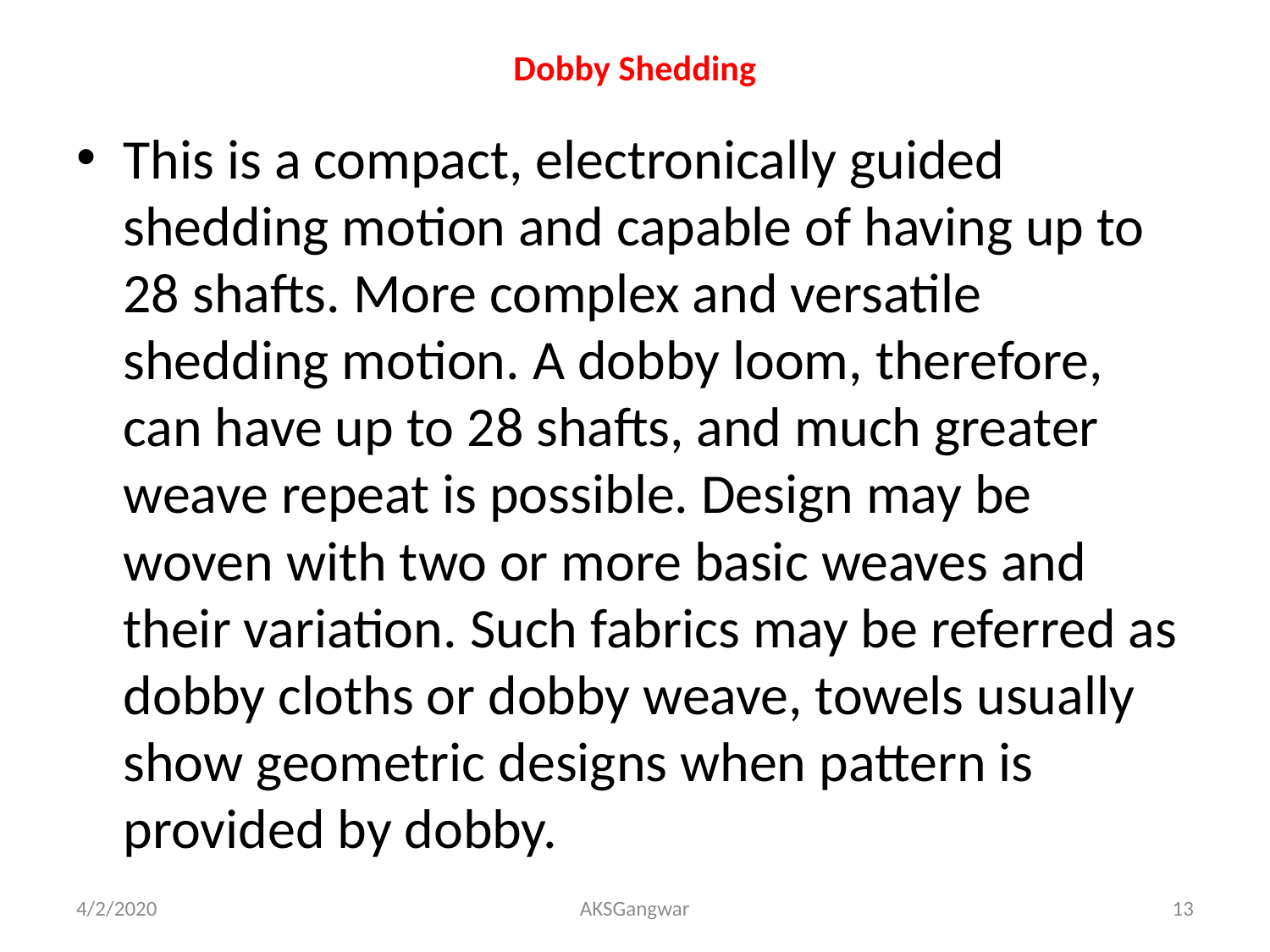

# Dobby Shedding
This is a compact, electronically guided shedding motion and capable of having up to 28 shafts. More complex and versatile shedding motion. A dobby loom, therefore, can have up to 28 shafts, and much greater weave repeat is possible. Design may be woven with two or more basic weaves and their variation. Such fabrics may be referred as dobby cloths or dobby weave, towels usually show geometric designs when pattern is provided by dobby.

4/2/2020
AKSGangwar
13